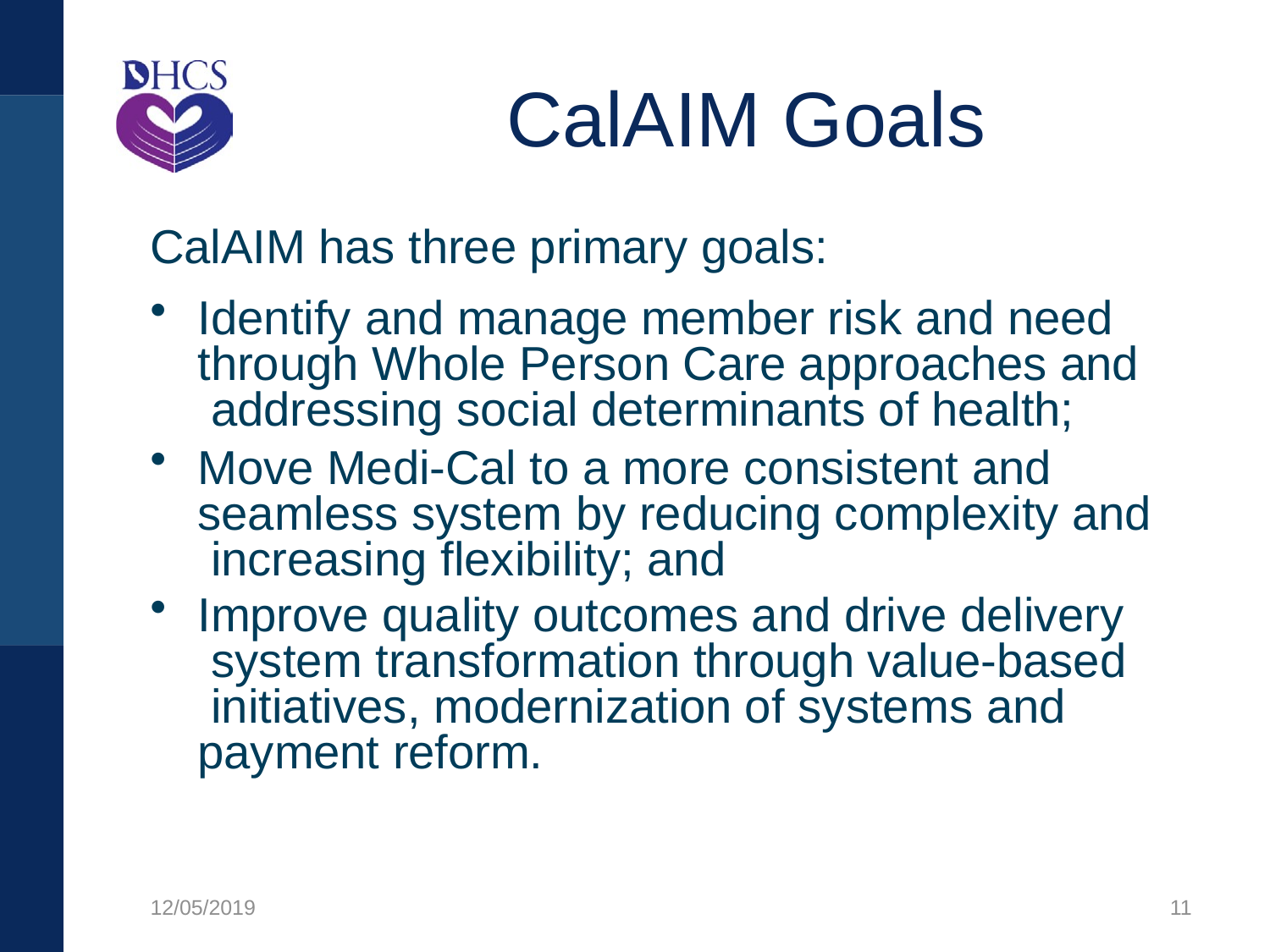

# CalAIM Goals
CalAIM has three primary goals:
Identify and manage member risk and need  through Whole Person Care approaches and  addressing social determinants of health;
Move Medi-Cal to a more consistent and  seamless system by reducing complexity and  increasing flexibility; and
Improve quality outcomes and drive delivery  system transformation through value-based  initiatives, modernization of systems and  payment reform.
11
12/05/2019